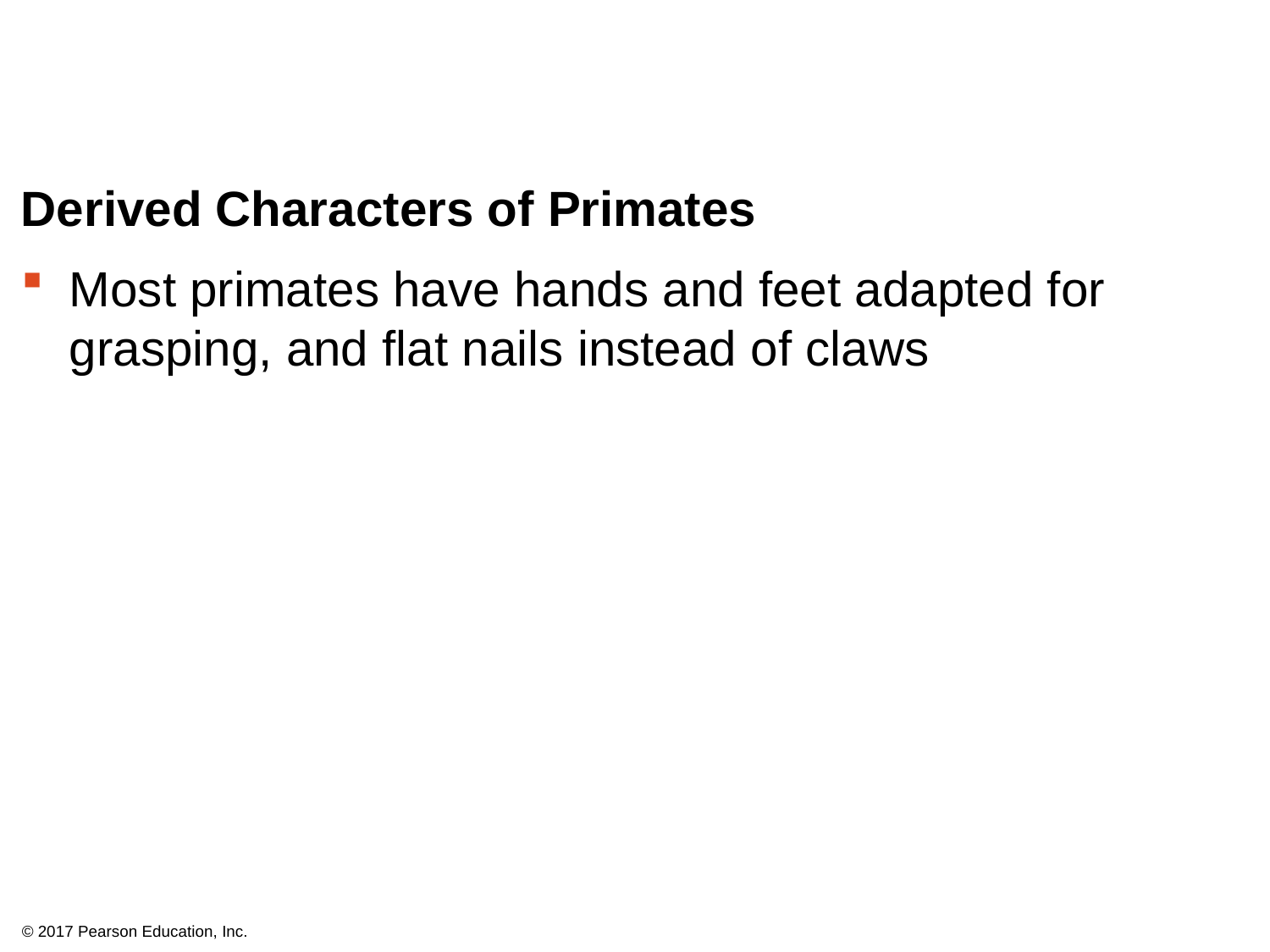

Derived Characters of Primates
Most primates have hands and feet adapted for grasping, and flat nails instead of claws
© 2017 Pearson Education, Inc.